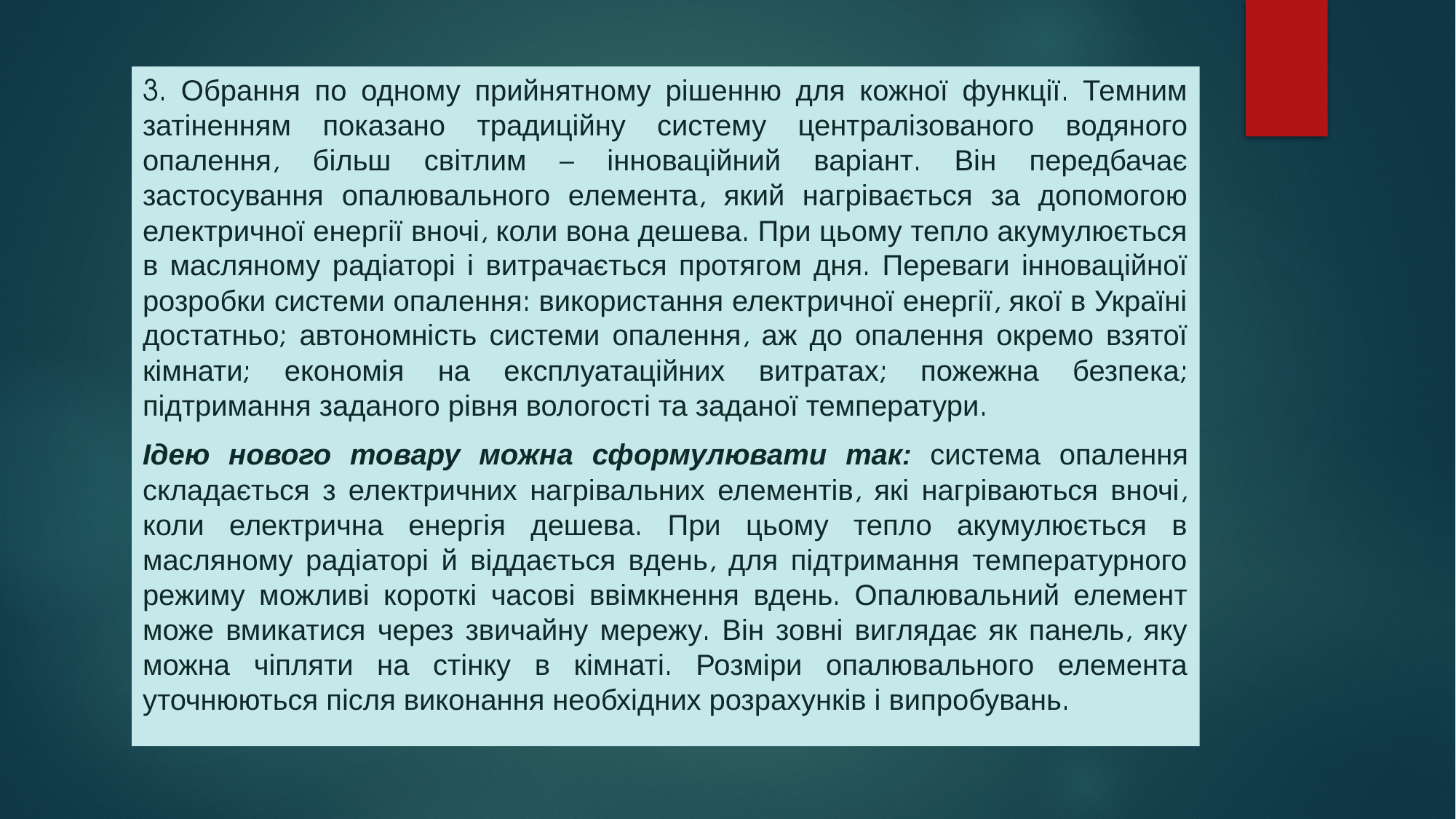

3. Обрання по одному прийнятному рішенню для кожної функції. Темним затіненням показано традиційну систему централізованого водяного опалення, більш світлим – інноваційний варіант. Він передбачає застосування опалювального елемента, який нагрівається за допомогою електричної енергії вночі, коли вона дешева. При цьому тепло акумулюється в масляному радіаторі і витрачається протягом дня. Переваги інноваційної розробки системи опалення: використання електричної енергії, якої в Україні достатньо; автономність системи опалення, аж до опалення окремо взятої кімнати; економія на експлуатаційних витратах; пожежна безпека; підтримання заданого рівня вологості та заданої температури.
Ідею нового товару можна сформулювати так: система опалення складається з електричних нагрівальних елементів, які нагріваються вночі, коли електрична енергія дешева. При цьому тепло акумулюється в масляному радіаторі й віддається вдень, для підтримання температурного режиму можливі короткі часові ввімкнення вдень. Опалювальний елемент може вмикатися через звичайну мережу. Він зовні виглядає як панель, яку можна чіпляти на стінку в кімнаті. Розміри опалювального елемента уточнюються після виконання необхідних розрахунків і випробувань.